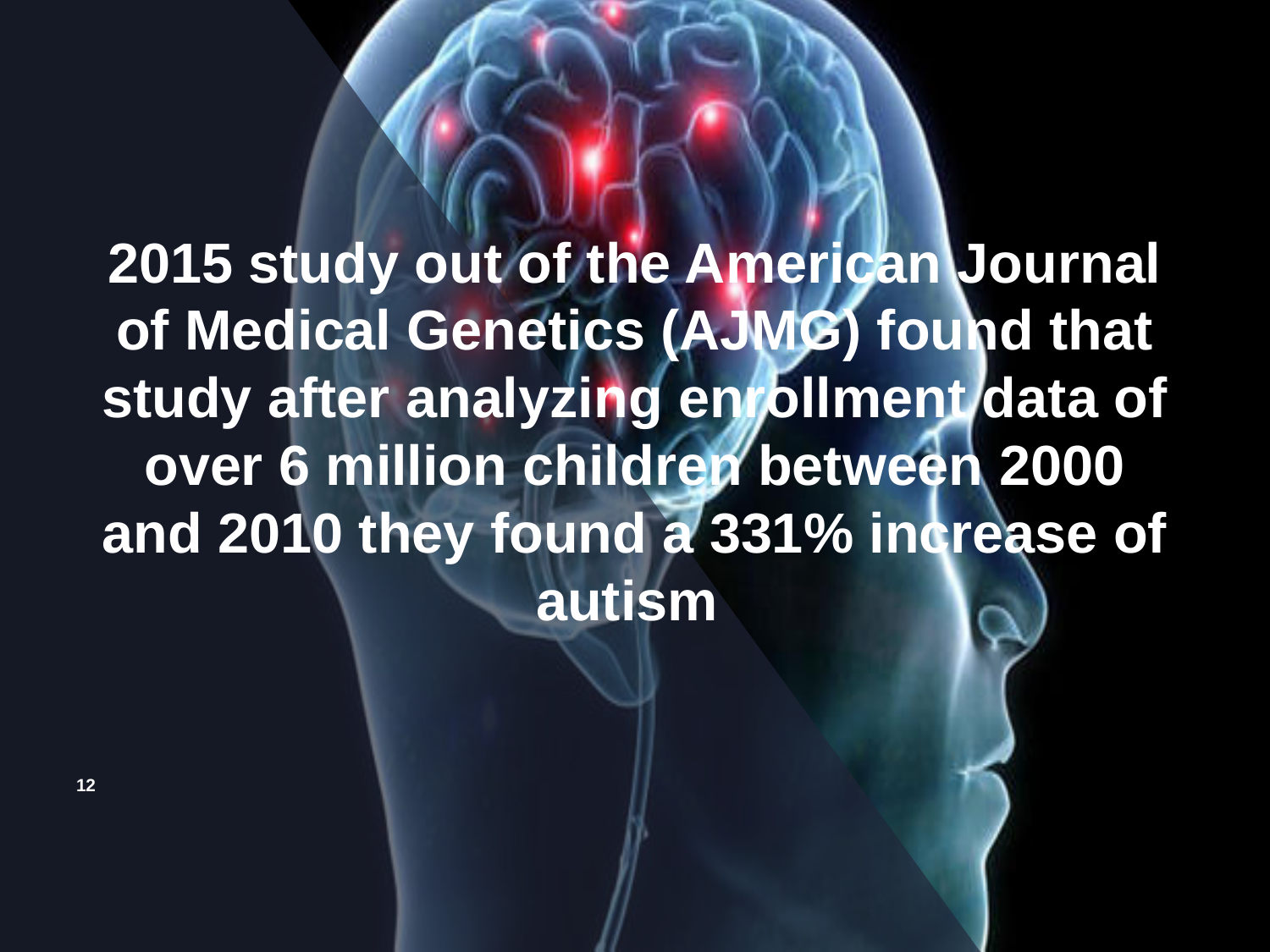

2015 study out of the American Journal of Medical Genetics (AJMG) found that study after analyzing enrollment data of over 6 million children between 2000 and 2010 they found a 331% increase of autism
12